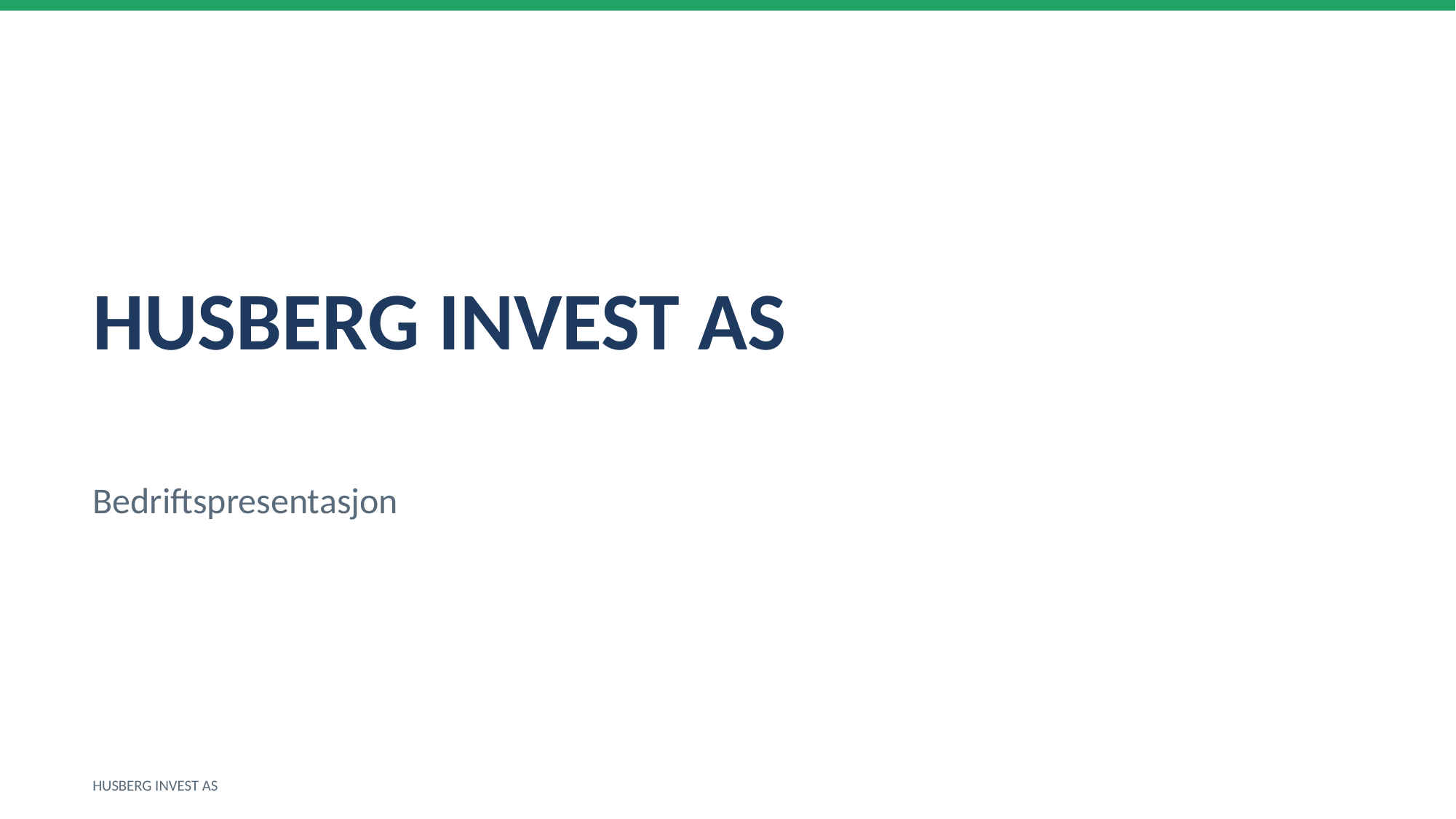

HUSBERG INVEST AS
Bedriftspresentasjon
HUSBERG INVEST AS